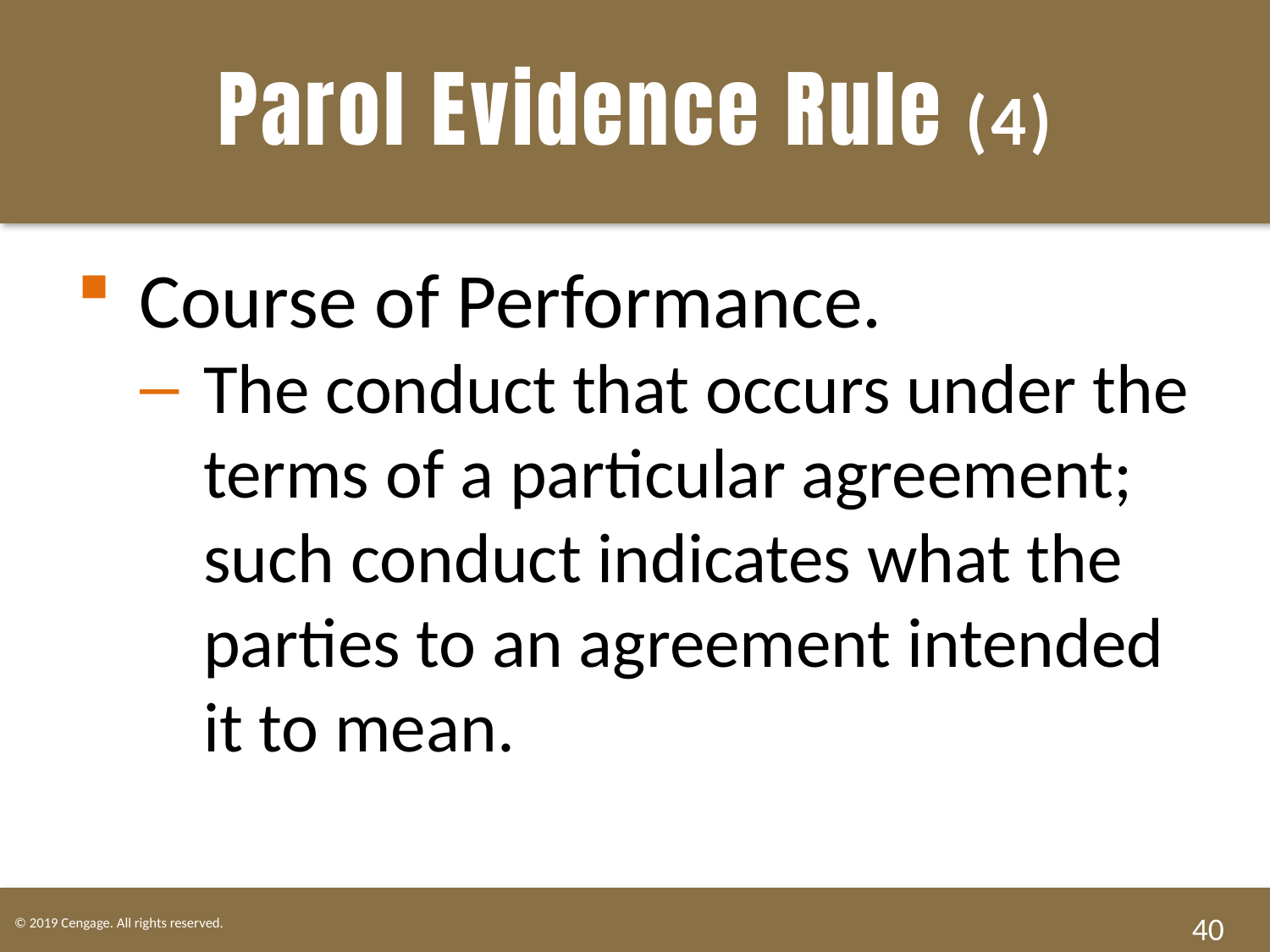

# Parol Evidence Rule (4)
Course of Performance.
The conduct that occurs under the terms of a particular agreement; such conduct indicates what the parties to an agreement intended it to mean.
40